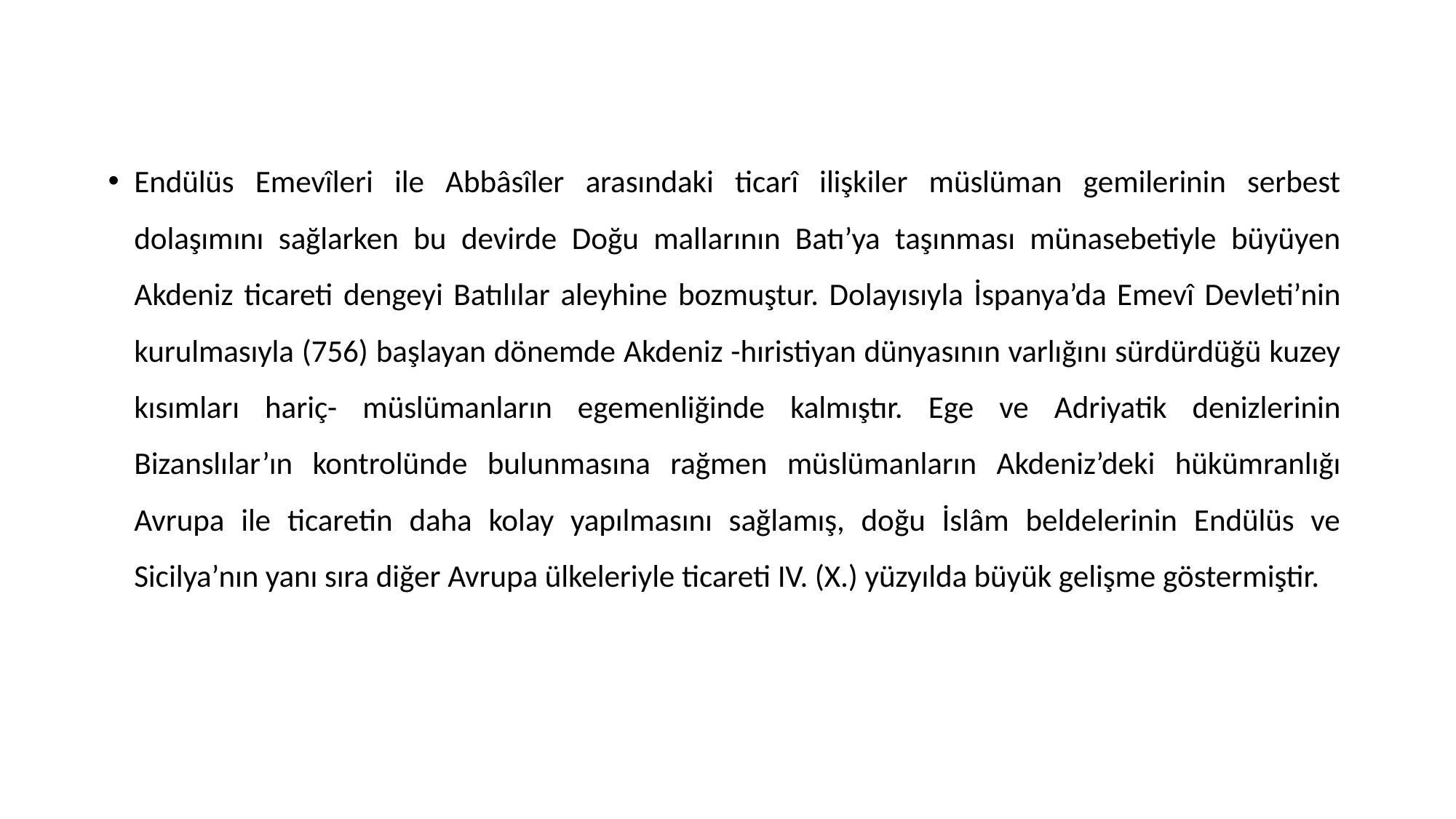

Endülüs Emevîleri ile Abbâsîler arasındaki ticarî ilişkiler müslüman gemilerinin serbest dolaşımını sağlarken bu devirde Doğu mallarının Batı’ya taşınması münasebetiyle büyüyen Akdeniz ticareti dengeyi Batılılar aleyhine bozmuştur. Dolayısıyla İspanya’da Emevî Devleti’nin kurulmasıyla (756) başlayan dönemde Akdeniz -hıristiyan dünyasının varlığını sürdürdüğü kuzey kısımları hariç- müslümanların egemenliğinde kalmıştır. Ege ve Adriyatik denizlerinin Bizanslılar’ın kontrolünde bulunmasına rağmen müslümanların Akdeniz’deki hükümranlığı Avrupa ile ticaretin daha kolay yapılmasını sağlamış, doğu İslâm beldelerinin Endülüs ve Sicilya’nın yanı sıra diğer Avrupa ülkeleriyle ticareti IV. (X.) yüzyılda büyük gelişme göstermiştir.